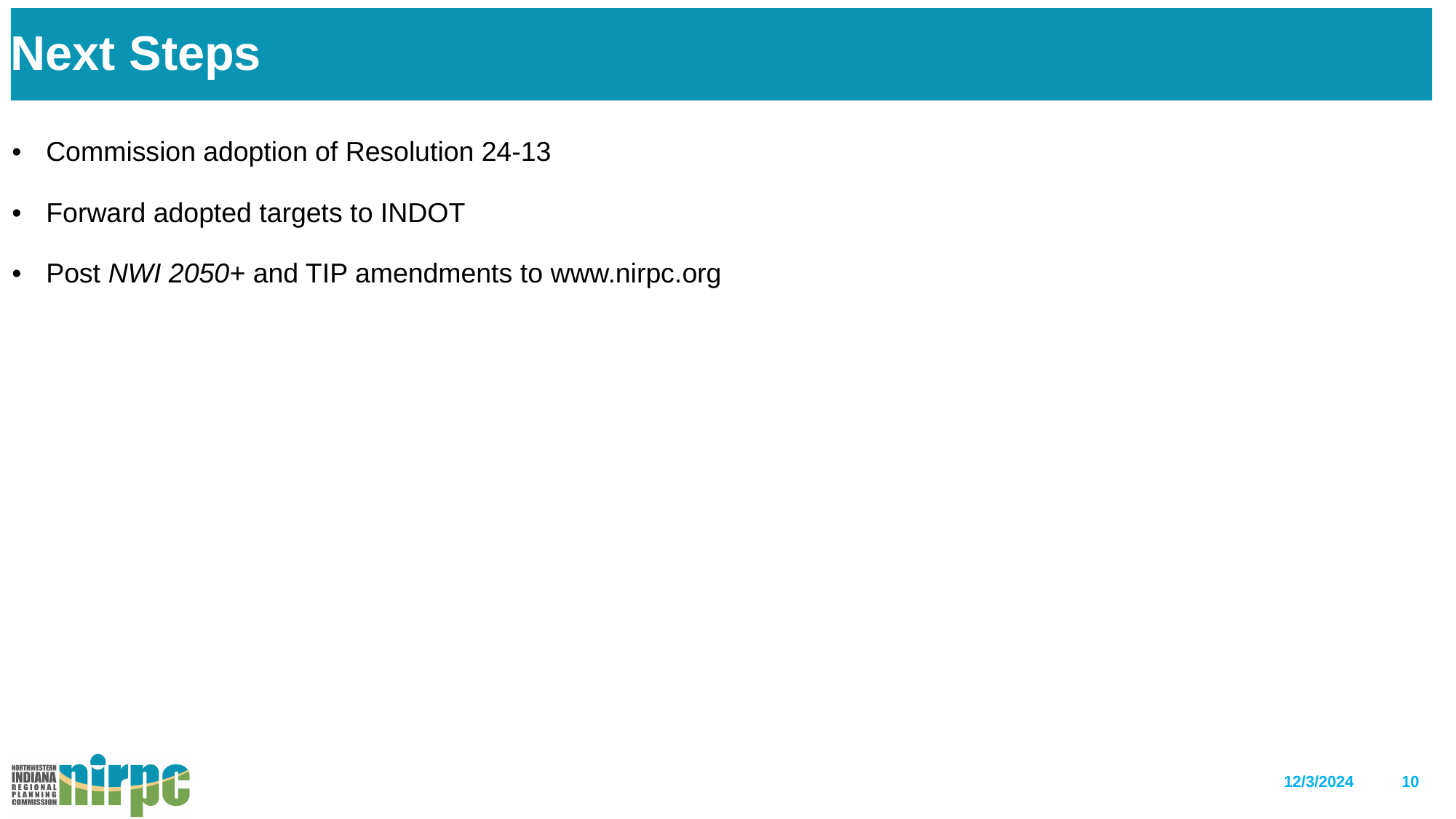

# Next Steps
| Commission adoption of Resolution 24-13 Forward adopted targets to INDOT Post NWI 2050+ and TIP amendments to www.nirpc.org |
| --- |
10
12/3/2024